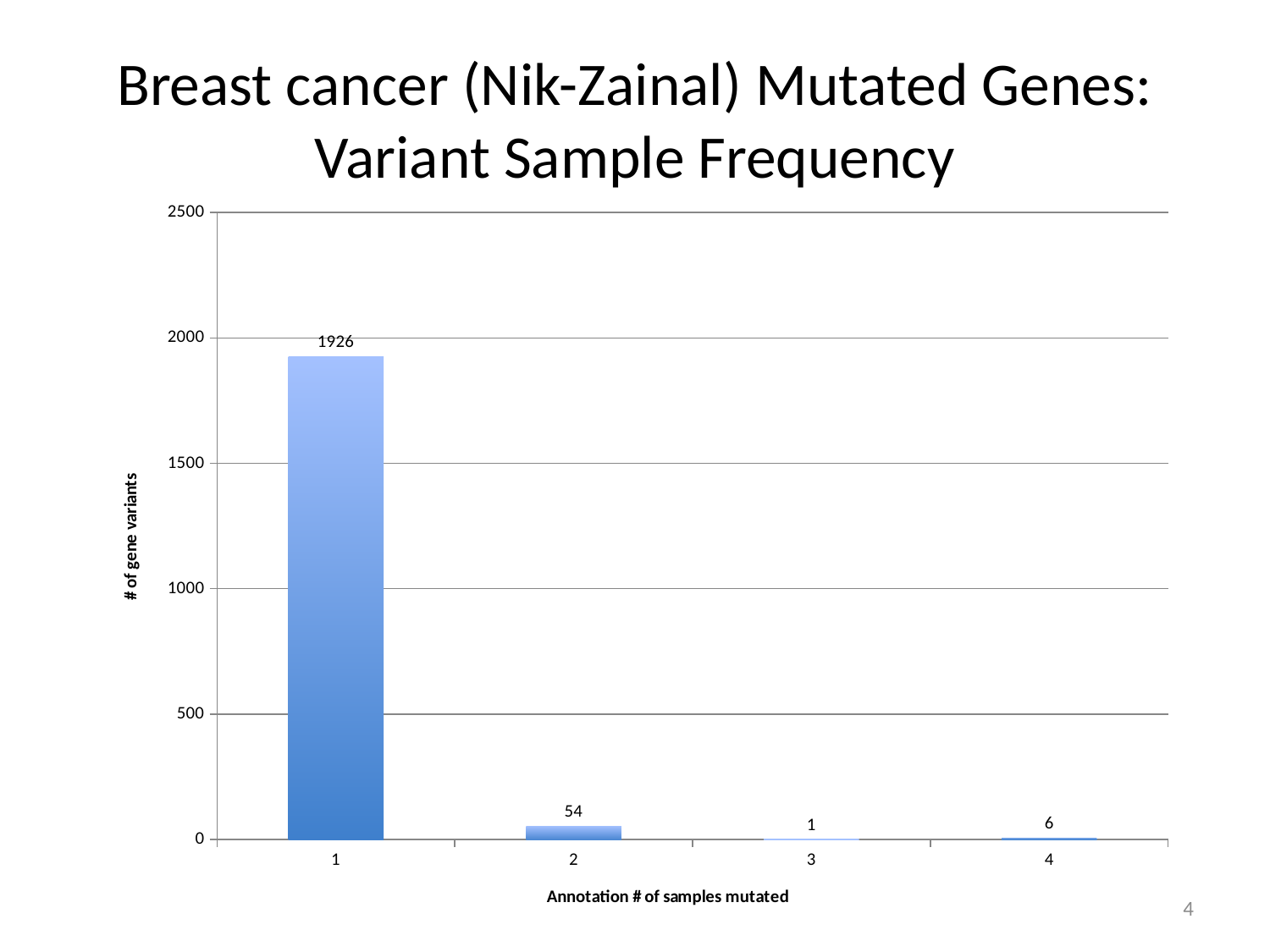

# Breast cancer (Nik-Zainal) Mutated Genes: Variant Sample Frequency

### Chart

| Category |  |
|---|---|
4